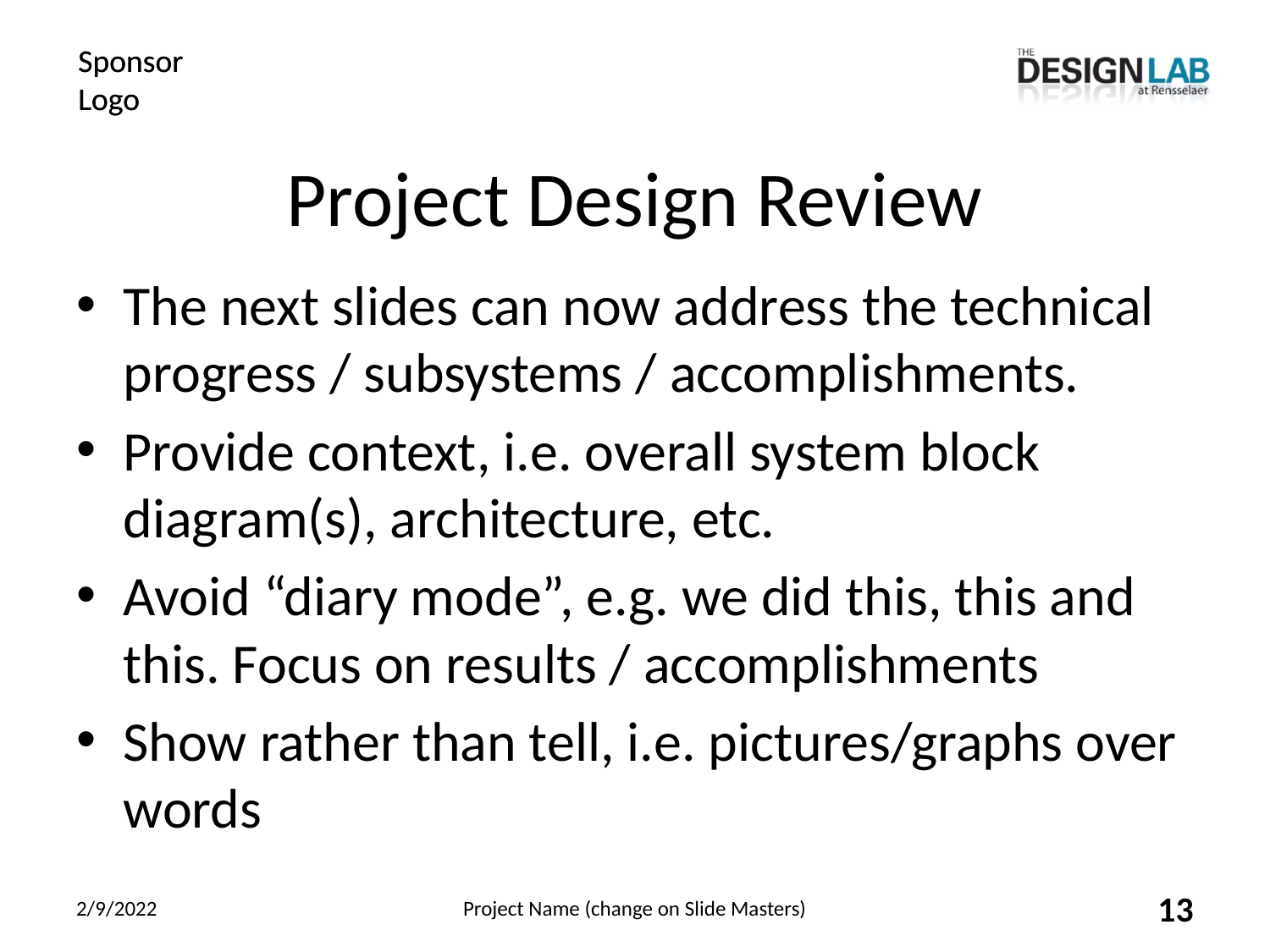

# Project Design Review
The next slides can now address the technical progress / subsystems / accomplishments.
Provide context, i.e. overall system block diagram(s), architecture, etc.
Avoid “diary mode”, e.g. we did this, this and this. Focus on results / accomplishments
Show rather than tell, i.e. pictures/graphs over words
2/9/2022
Project Name (change on Slide Masters)
13